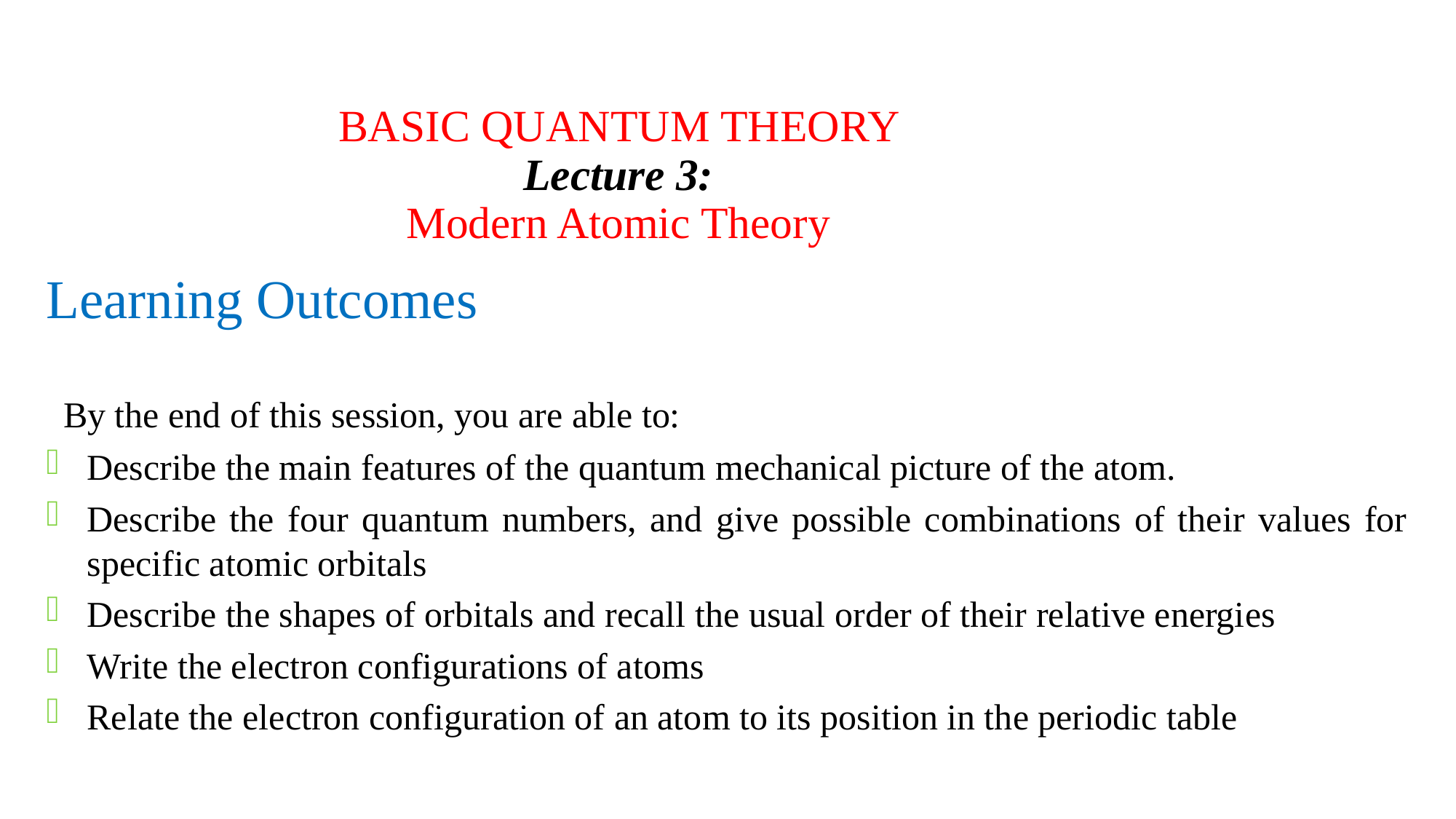

# BASIC QUANTUM THEORY Lecture 3: Modern Atomic Theory
Learning Outcomes
 By the end of this session, you are able to:
Describe the main features of the quantum mechanical picture of the atom.
Describe the four quantum numbers, and give possible combinations of their values for specific atomic orbitals
Describe the shapes of orbitals and recall the usual order of their relative energies
Write the electron configurations of atoms
Relate the electron configuration of an atom to its position in the periodic table